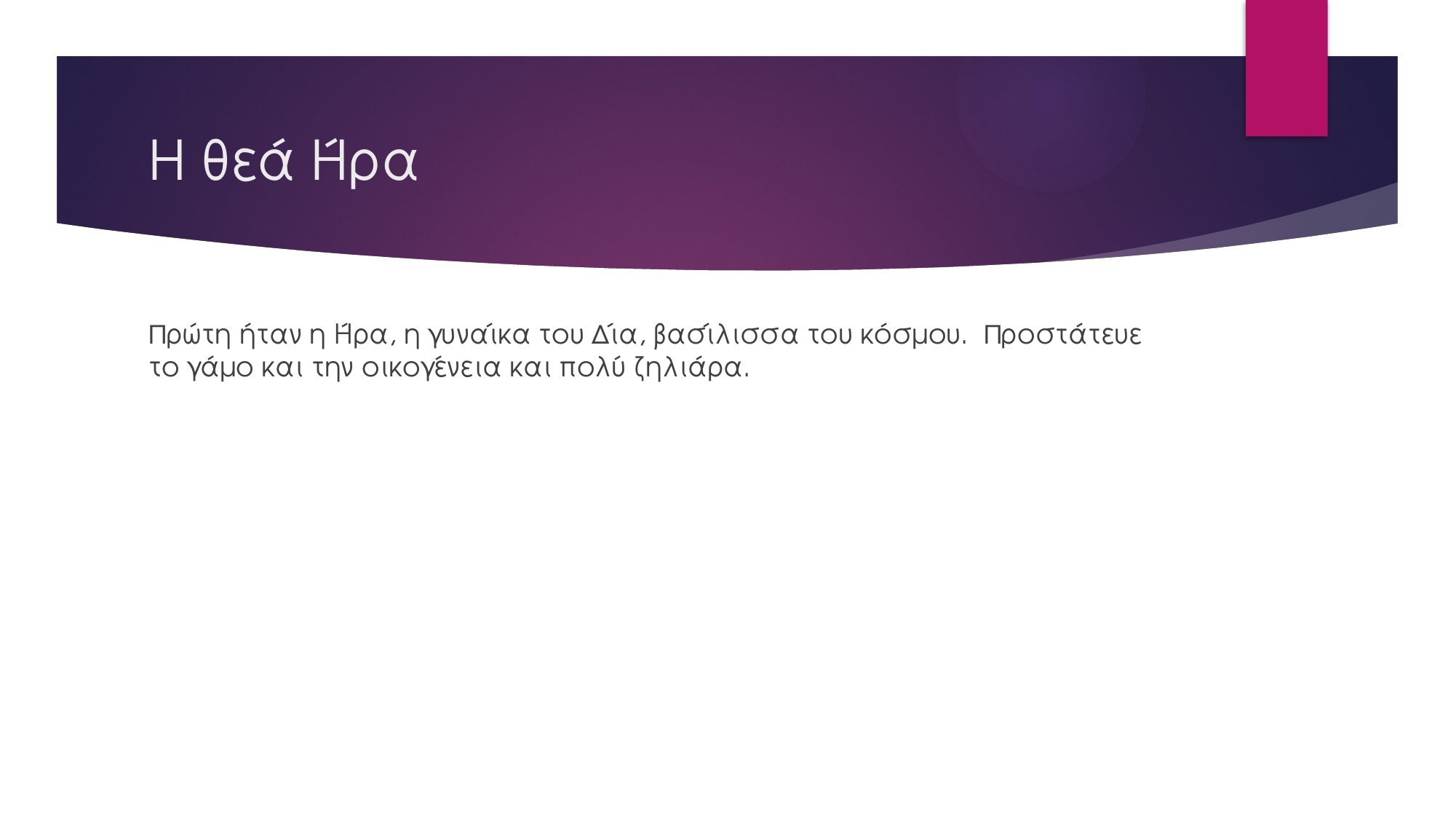

# Η θεά Ήρα
Πρώτη ήταν η Ήρα, η γυναίκα του Δία, βασίλισσα του κόσμου.  Προστάτευε το γάμο και την οικογένεια και πολύ ζηλιάρα.